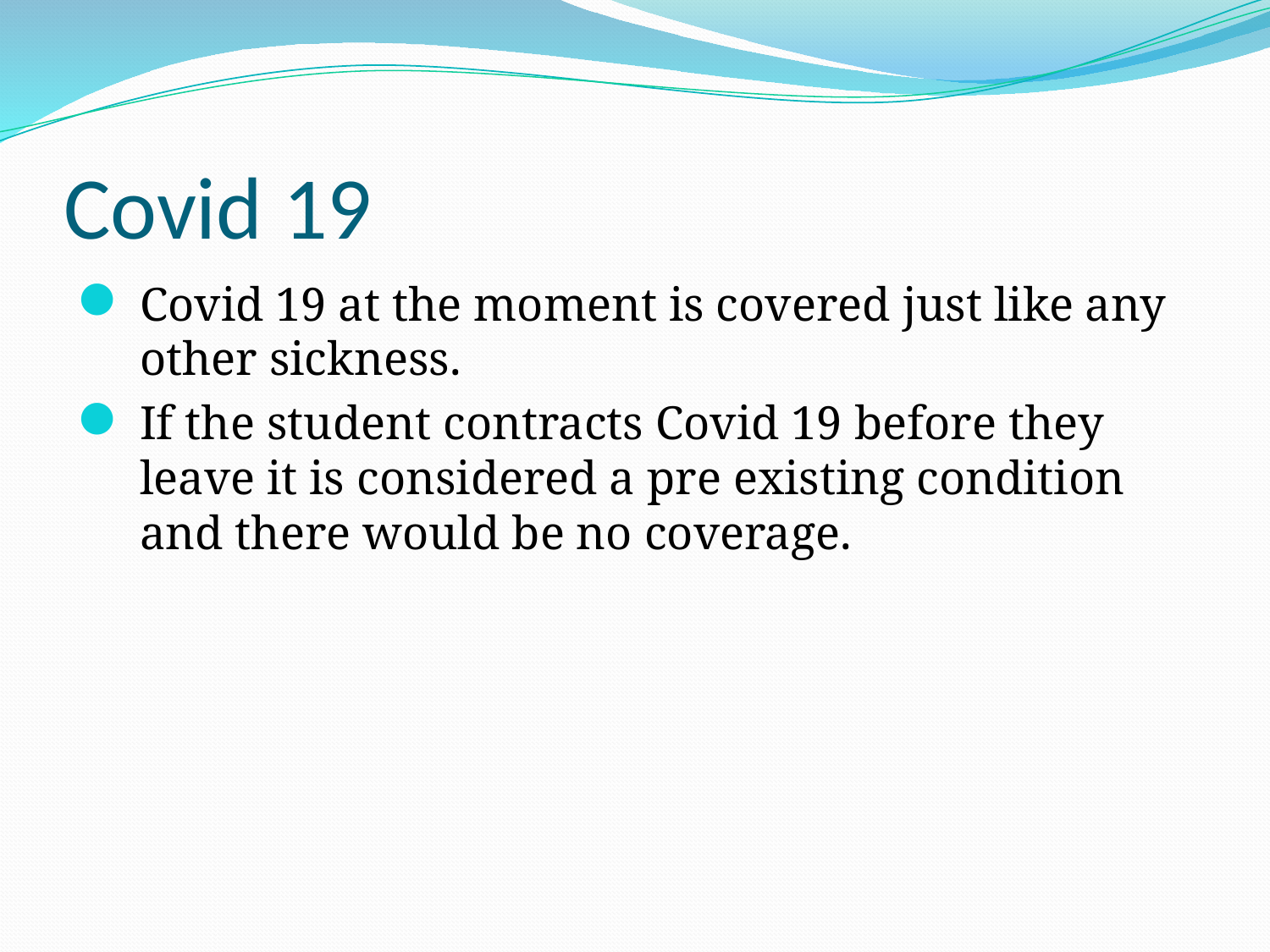

# Covid 19
Covid 19 at the moment is covered just like any other sickness.
If the student contracts Covid 19 before they leave it is considered a pre existing condition and there would be no coverage.